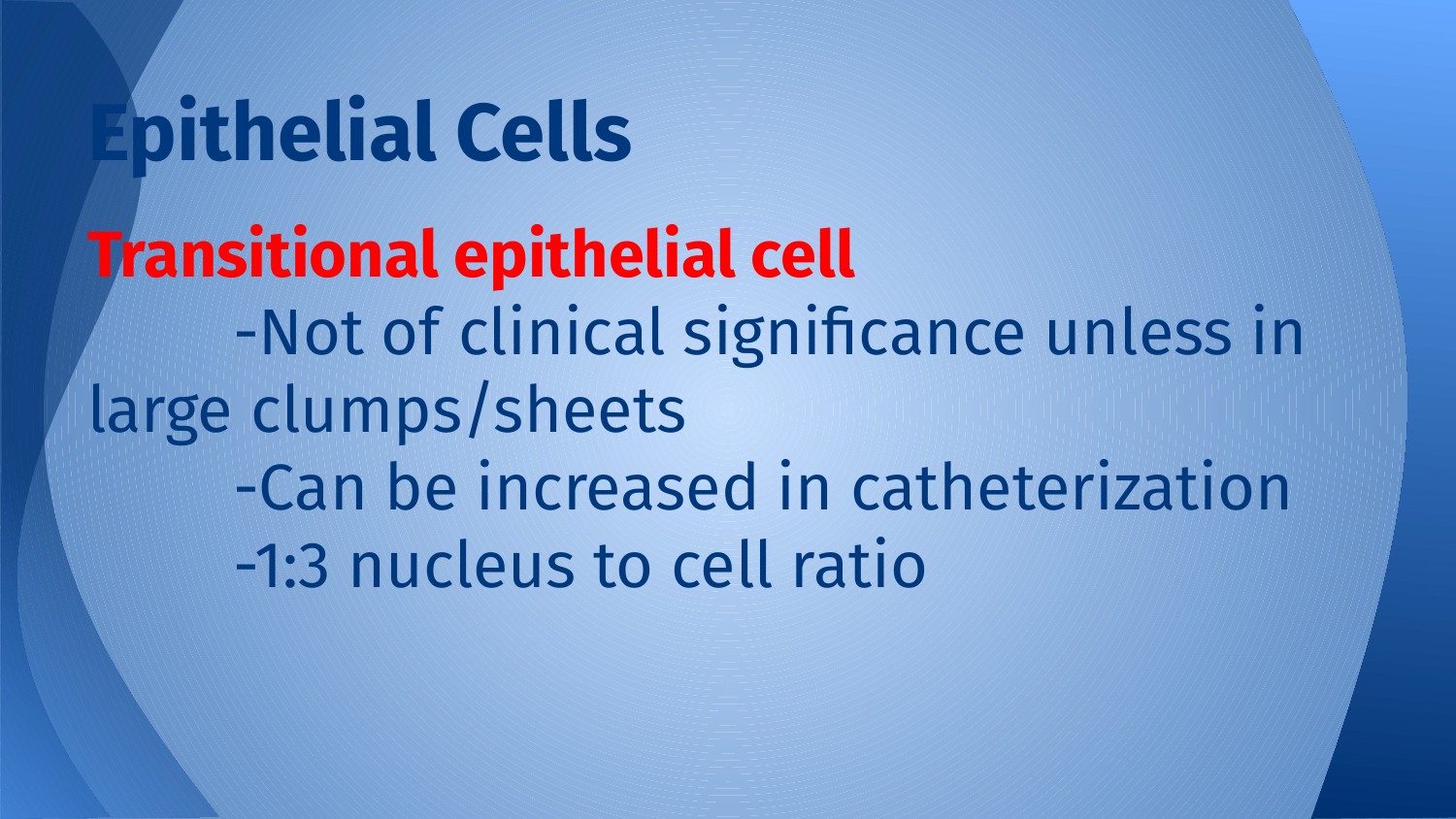

# Epithelial Cells
Transitional epithelial cell
	-Not of clinical significance unless in large clumps/sheets
	-Can be increased in catheterization
	-1:3 nucleus to cell ratio